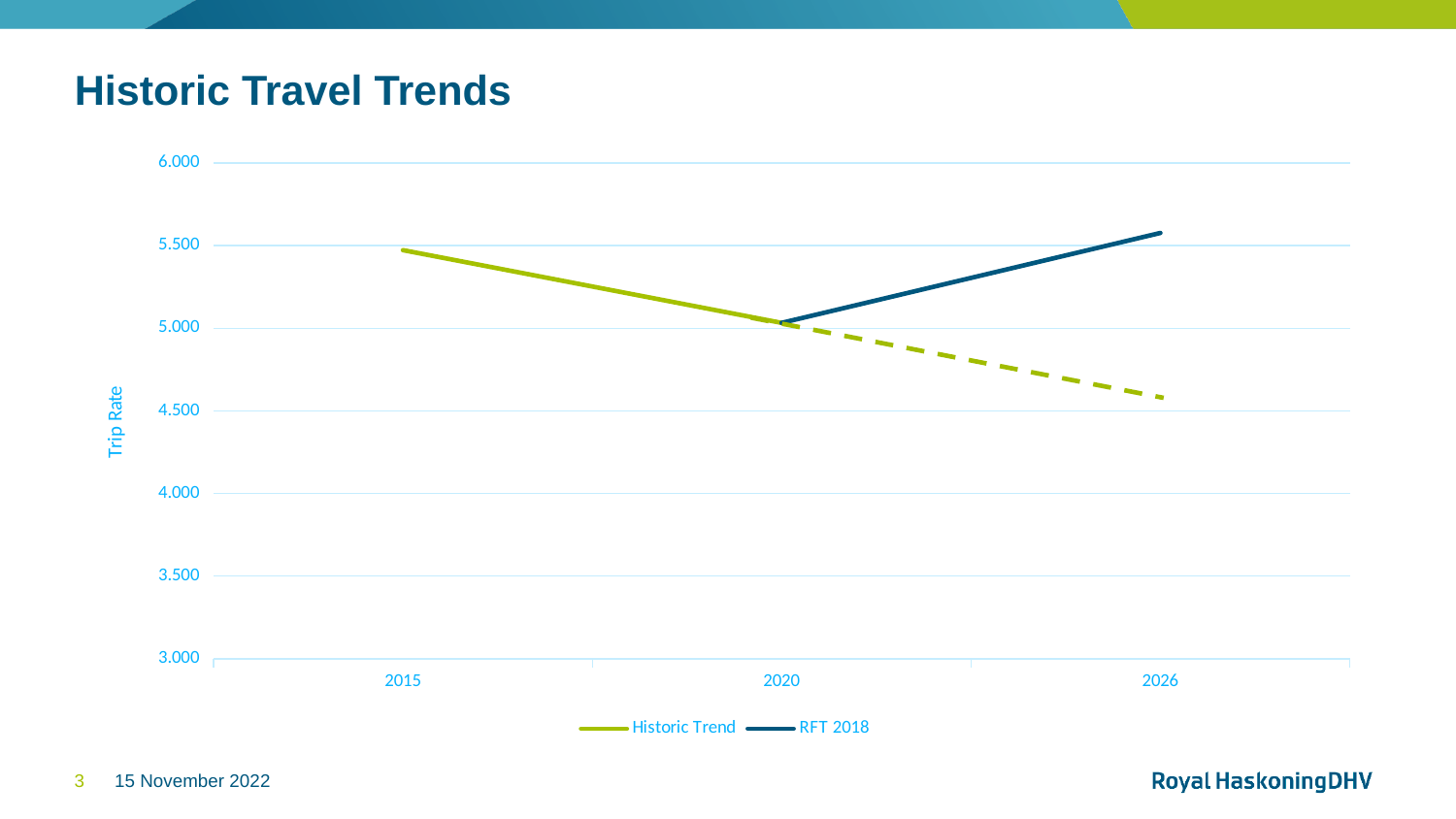

# Historic Travel Trends

### Chart

| Category | Historic Trend | RFT 2018 |
|---|---|---|
| 2015 | 5.473333333333333 | None |
| 2020 | 5.033 | 5.033 |
| 2026 | None | 5.577326666666665 |
3